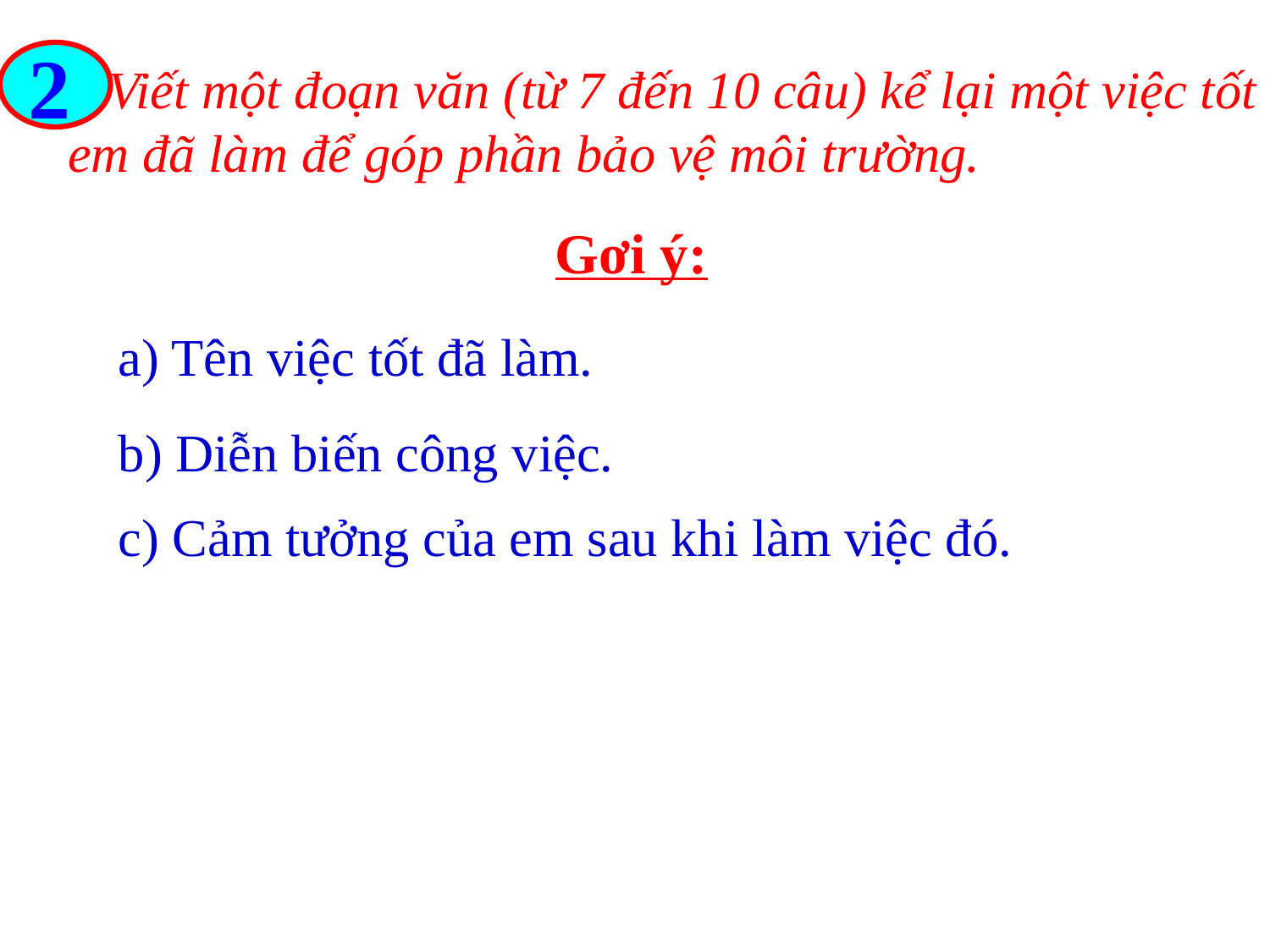

2
   Viết một đoạn văn (từ 7 đến 10 câu) kể lại một việc tốt em đã làm để góp phần bảo vệ môi trường.
Gơi ý:
a) Tên việc tốt đã làm.
b) Diễn biến công việc.
c) Cảm tưởng của em sau khi làm việc đó.